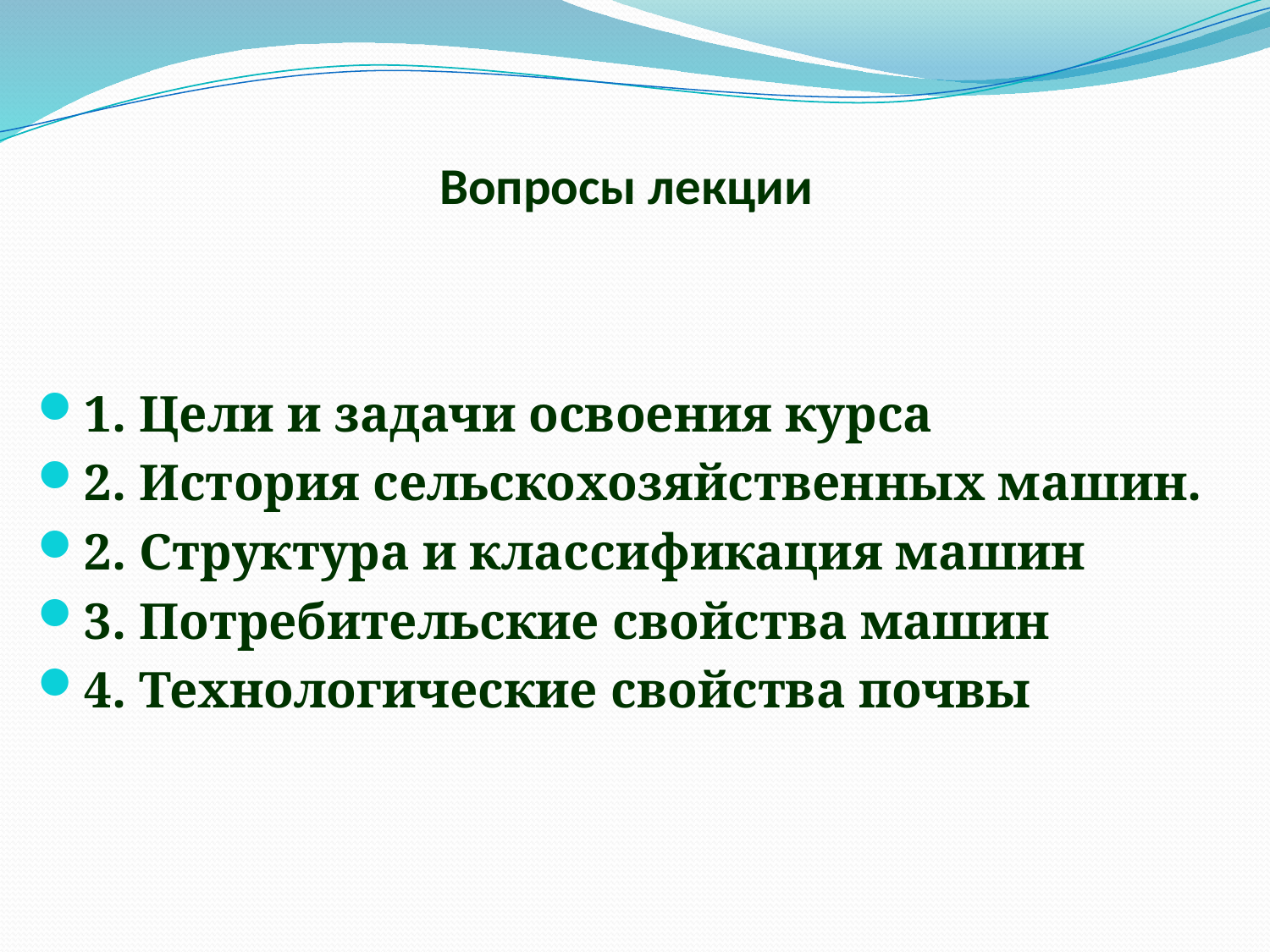

# Вопросы лекции
1. Цели и задачи освоения курса
2. История сельскохозяйственных машин.
2. Структура и классификация машин
3. Потребительские свойства машин
4. Технологические свойства почвы